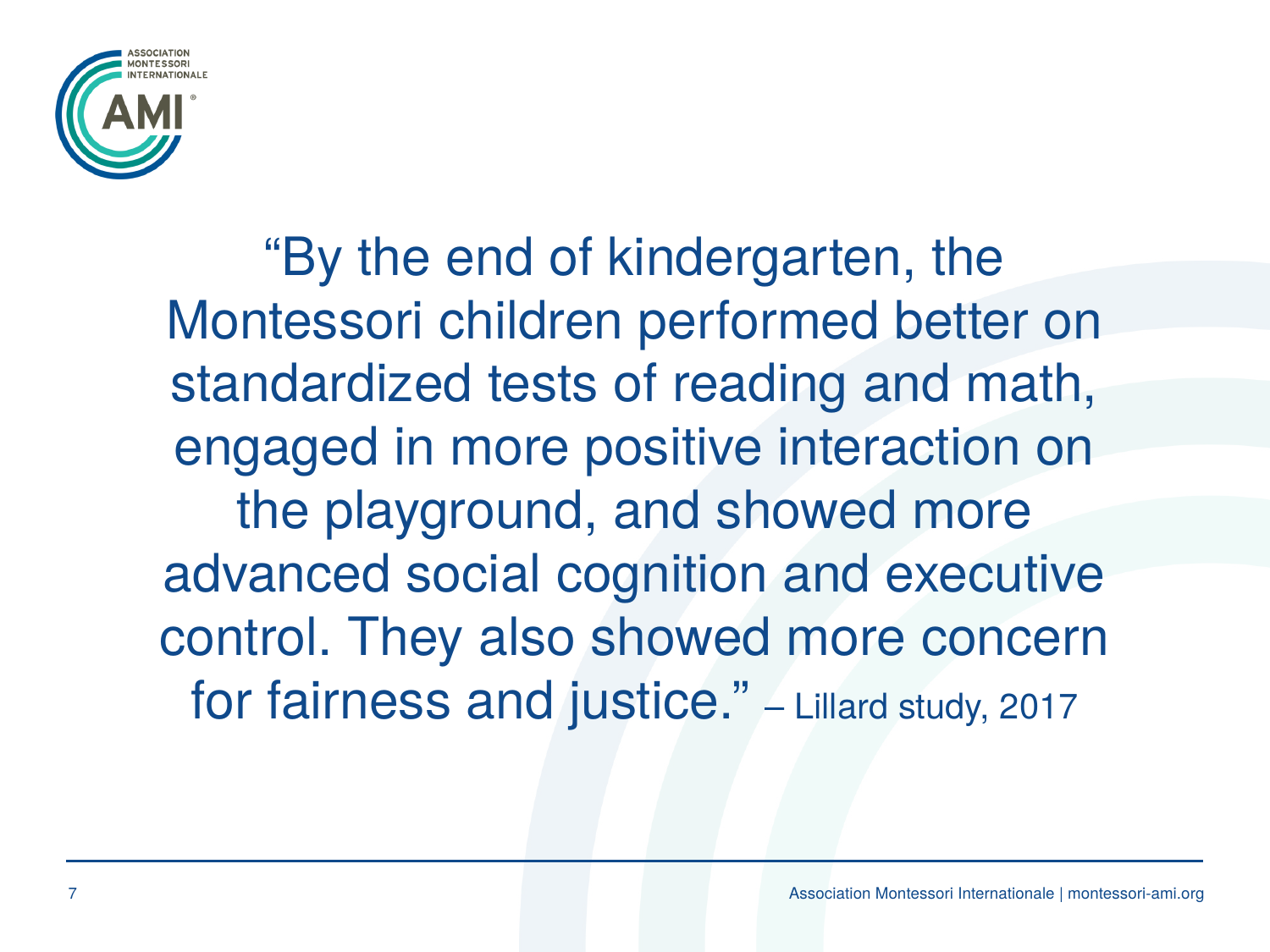

“By the end of kindergarten, the Montessori children performed better on standardized tests of reading and math, engaged in more positive interaction on the playground, and showed more advanced social cognition and executive control. They also showed more concern for fairness and justice.” – Lillard study, 2017